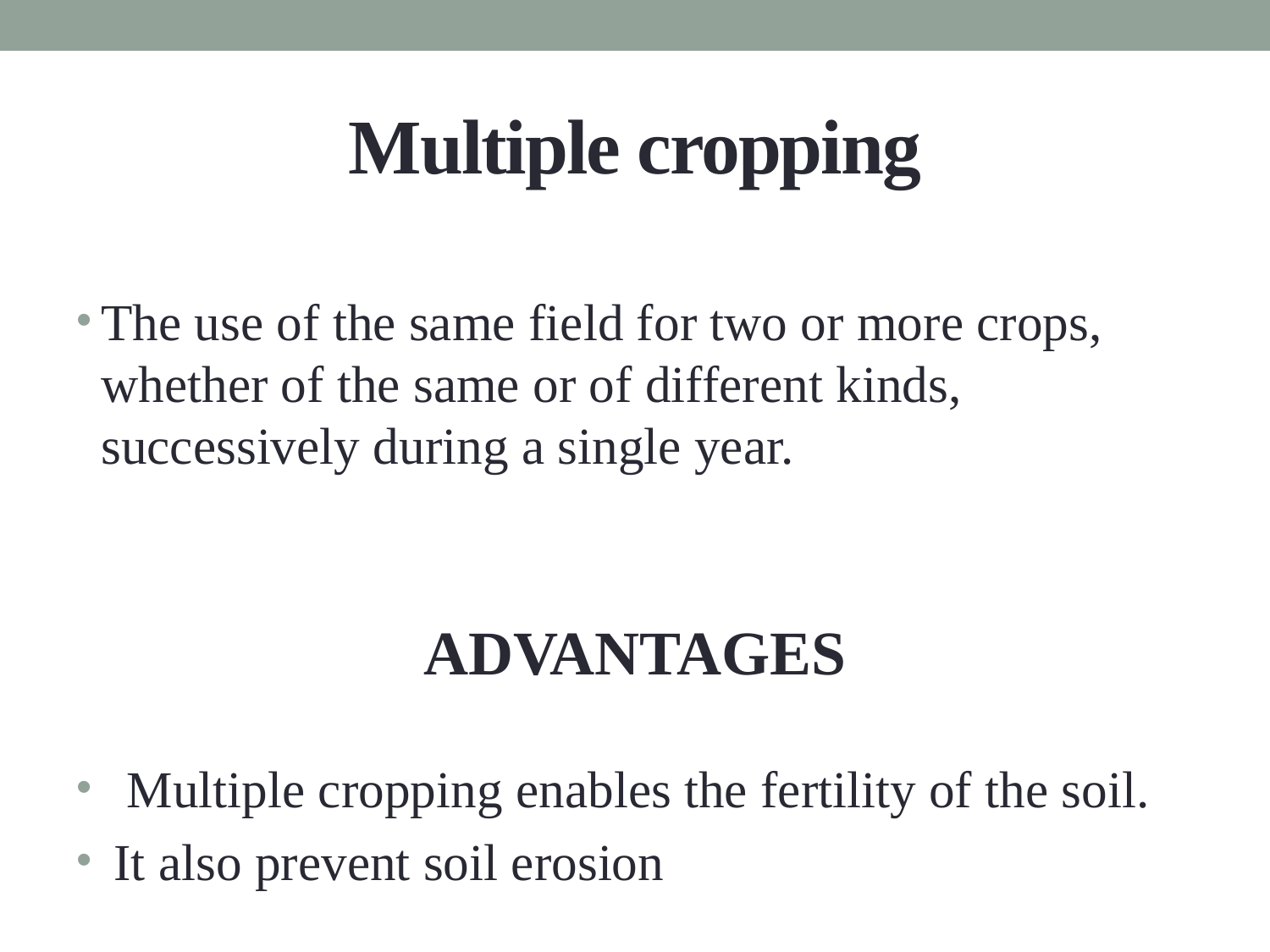

# Multiple cropping

The use of the same field for two or more crops, whether of the same or of different kinds, successively during a single year.

ADVANTAGES

  Multiple cropping enables the fertility of the soil.
 It also prevent soil erosion